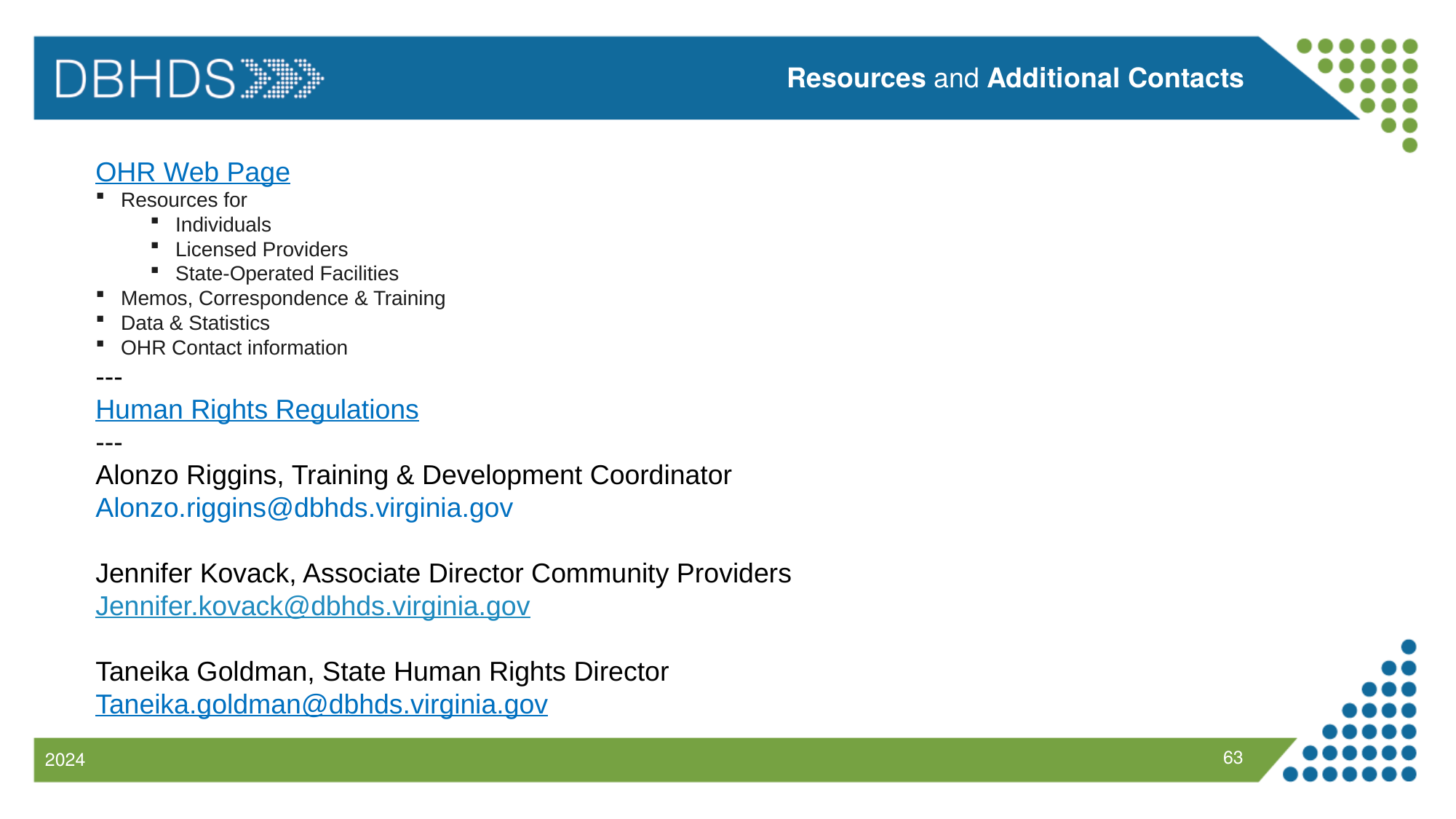

Resources and Additional Contacts
OHR Web Page
Resources for
Individuals
Licensed Providers
State-Operated Facilities
Memos, Correspondence & Training
Data & Statistics
OHR Contact information
---
Human Rights Regulations
---
Alonzo Riggins, Training & Development Coordinator
Alonzo.riggins@dbhds.virginia.gov

Jennifer Kovack, Associate Director Community Providers
Jennifer.kovack@dbhds.virginia.gov

Taneika Goldman, State Human Rights Director
Taneika.goldman@dbhds.virginia.gov

63
2024